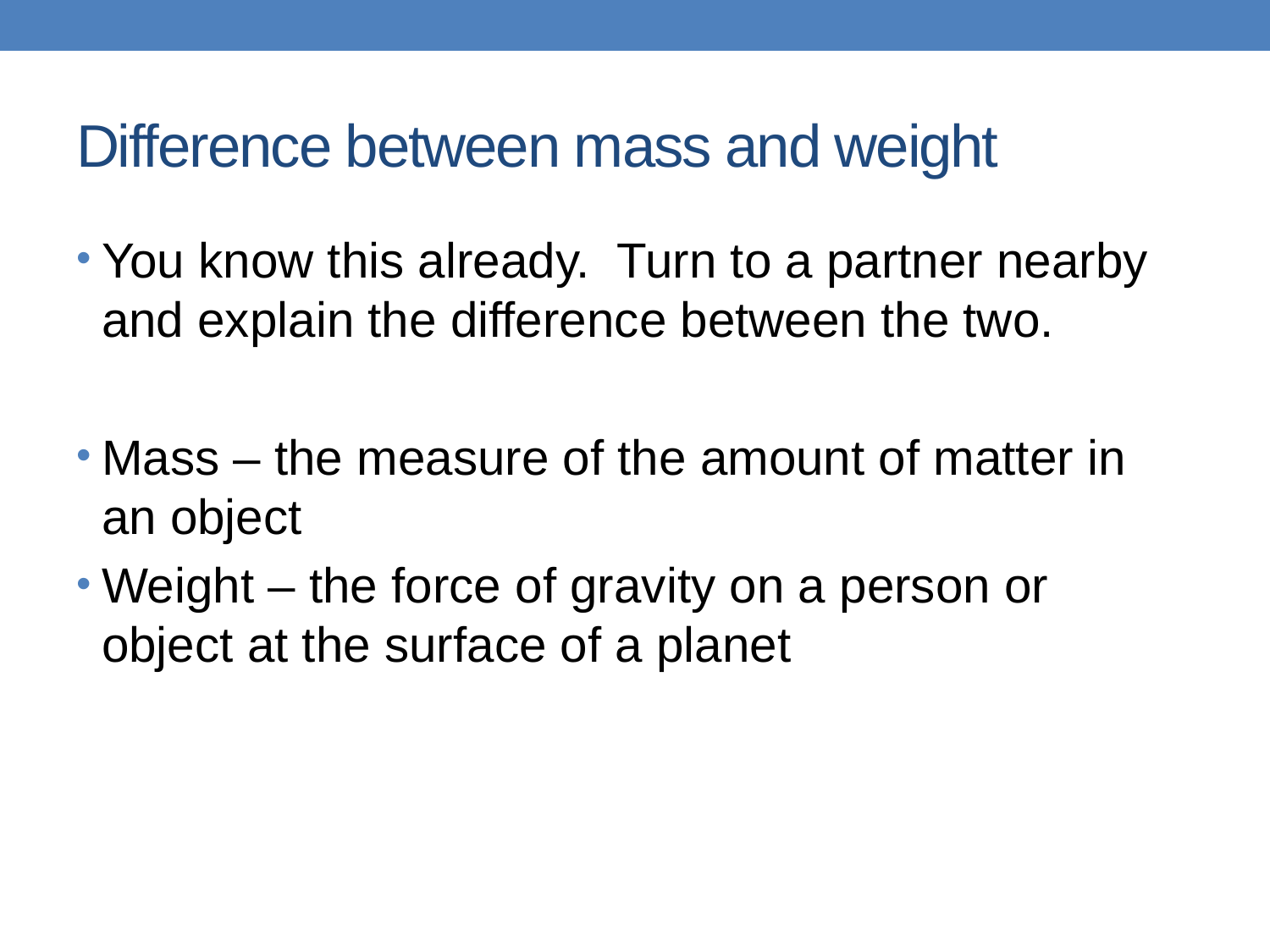

# Difference between mass and weight
You know this already.  Turn to a partner nearby and explain the difference between the two.

Mass – the measure of the amount of matter in an object
Weight – the force of gravity on a person or object at the surface of a planet